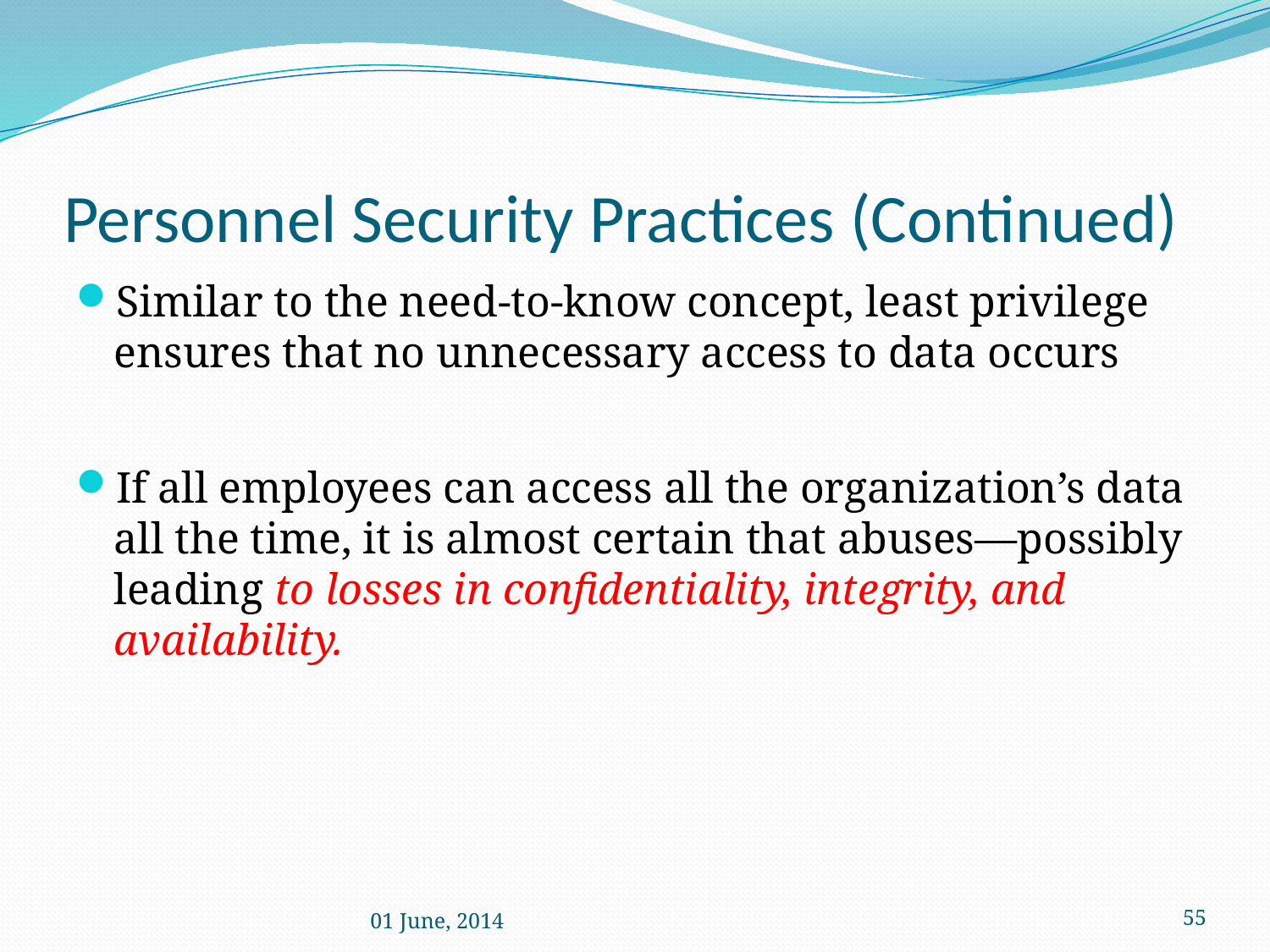

# Personnel Security Practices (Continued)
Similar to the need-to-know concept, least privilege ensures that no unnecessary access to data occurs
If all employees can access all the organization’s data all the time, it is almost certain that abuses—possibly leading to losses in confidentiality, integrity, and availability.
01 June, 2014
  55